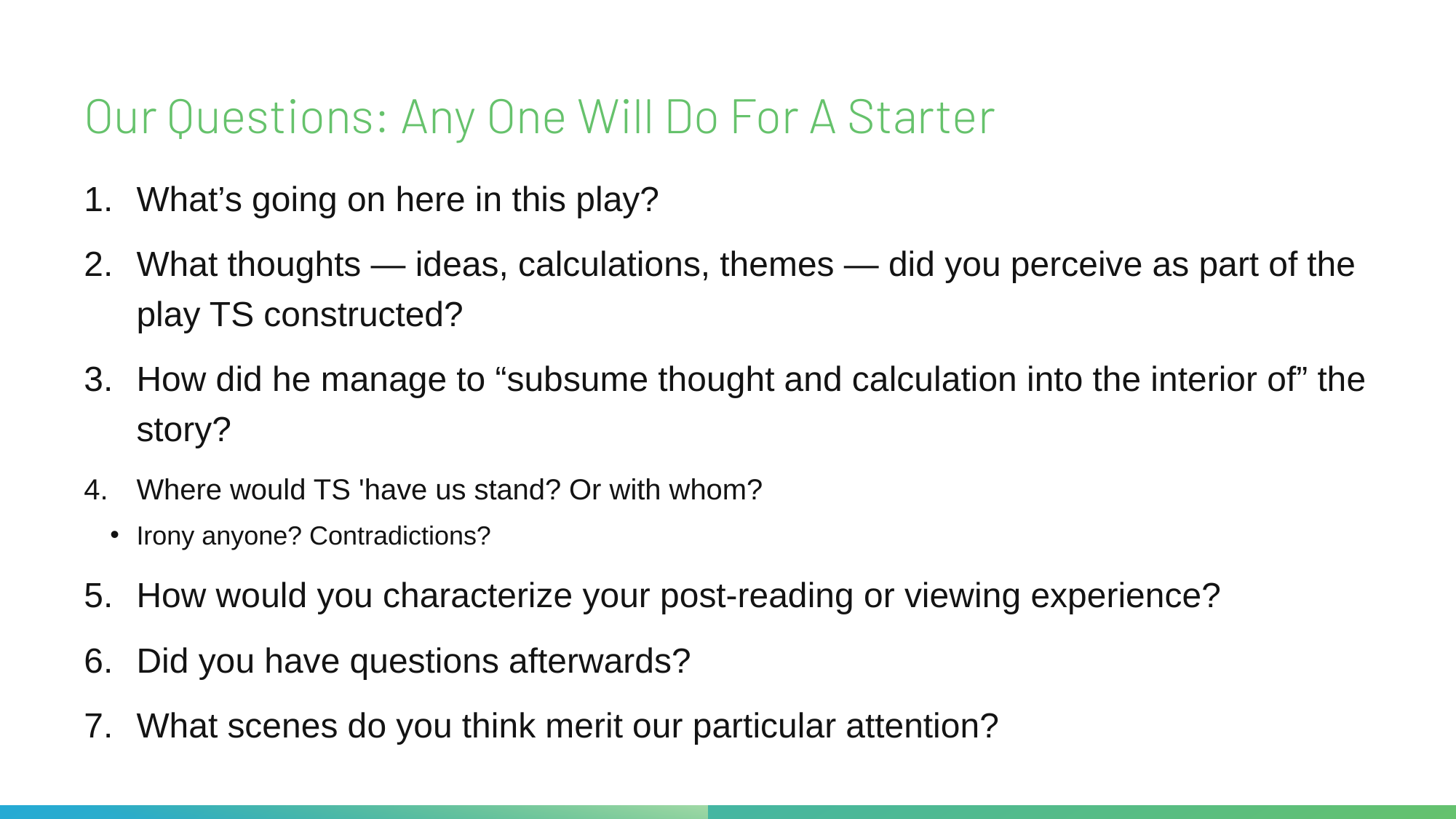

# Our Questions: Any One Will Do For A Starter
What’s going on here in this play?
What thoughts — ideas, calculations, themes — did you perceive as part of the play TS constructed?
How did he manage to “subsume thought and calculation into the interior of” the story?
Where would TS 'have us stand? Or with whom?
Irony anyone? Contradictions?
How would you characterize your post-reading or viewing experience?
Did you have questions afterwards?
What scenes do you think merit our particular attention?